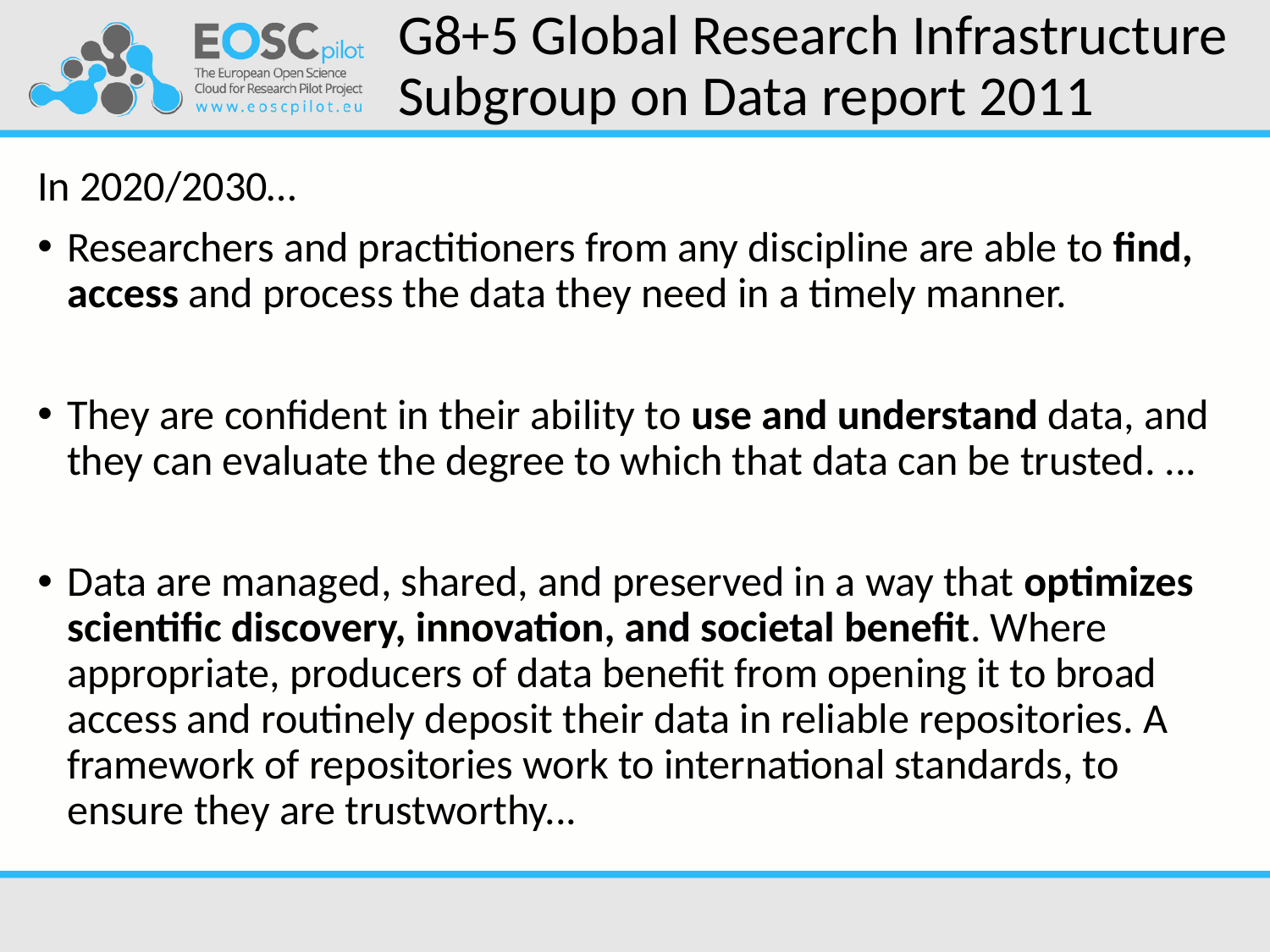

# G8+5 Global Research Infrastructure Subgroup on Data report 2011
In 2020/2030…
Researchers and practitioners from any discipline are able to find, access and process the data they need in a timely manner.

They are confident in their ability to use and understand data, and they can evaluate the degree to which that data can be trusted. ...

Data are managed, shared, and preserved in a way that optimizes scientific discovery, innovation, and societal benefit. Where appropriate, producers of data benefit from opening it to broad access and routinely deposit their data in reliable repositories. A framework of repositories work to international standards, to ensure they are trustworthy...